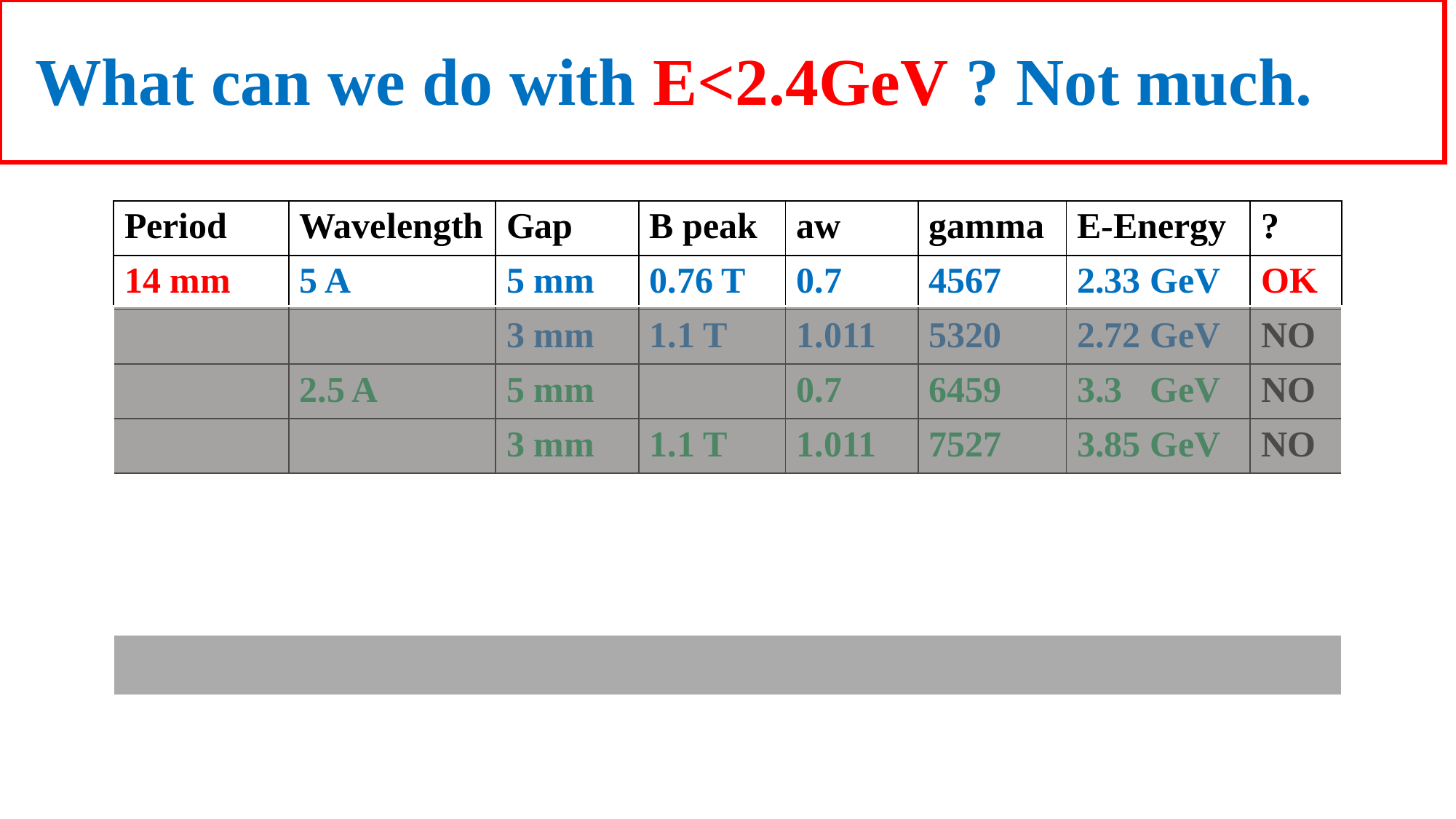

What can we do with E<2.4GeV ? Not much.
| Period | Wavelength | Gap | B peak | aw | gamma | E-Energy | ? |
| --- | --- | --- | --- | --- | --- | --- | --- |
| 14 mm | 5 A | 5 mm | 0.76 T | 0.7 | 4567 | 2.33 GeV | OK |
|  |  | 3 mm | 1.1 T | 1.011 | 5320 | 2.72 GeV | NO |
|  | 2.5 A | 5 mm |  | 0.7 | 6459 | 3.3 GeV | NO |
|  |  | 3 mm | 1.1 T | 1.011 | 7527 | 3.85 GeV | NO |
| 10 mm | 5 A | 5 mm | 0.4 T | 0.2628 | 3269 | 1.67 GeV | OK |
|  |  | 3 mm | 0.9 T | 0.5913 | 3673 | 1.87 GeV | OK |
|  | 2.5 A | 5 mm | 0.4 T | 0.2628 | 4623 | 2.36 GeV | OK |
|  |  | 3 mm | 0.9 T | 0.5913 | 5195 | 2.65 GeV | NO |
| 7 mm | 5 A | 1.9 mm | 1.1 T | 0.5059 | 2964 | 1.51 GeV | OK |
|  | 2.5 A | 1.9 mm | 1.1 T | 0.5059 | 4193.21 | 2.14 GeV | OK |